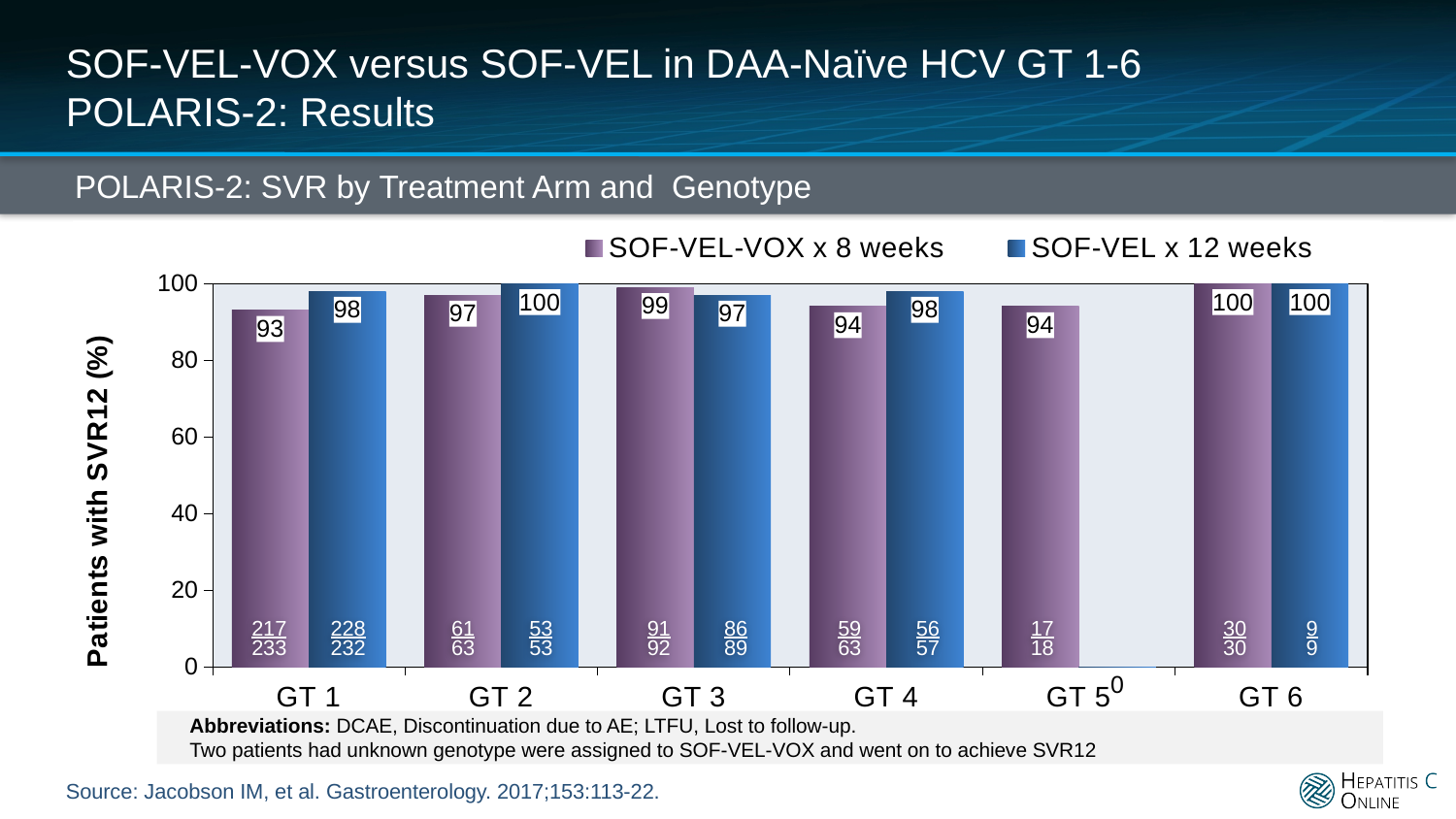

# SOF-VEL-VOX versus SOF-VEL in DAA-Naïve HCV GT 1-6 POLARIS-2: Results
 POLARIS-2: SVR by Treatment Arm and  Genotype

### Chart

| Category | SOF-VEL-VOX x 8 weeks | SOF-VEL x 12 weeks |
|---|---|---|
| GT 1 | 93.0 | 98.0 |
| GT 2 | 97.0 | 100.0 |
| GT 3 | 99.0 | 97.0 |
| GT 4 | 94.0 | 98.0 |
| GT 5 | 94.0 | 0.0 |
| GT 6 | 100.0 | 100.0 |
217
233
228
232
61
63
53
53
91
92
86
89
59
63
56
57
17
18
30
30
9
9
Abbreviations: DCAE, Discontinuation due to AE; LTFU, Lost to follow-up.
Two patients had unknown genotype were assigned to SOF-VEL-VOX and went on to achieve SVR12
Source: Jacobson IM, et al. Gastroenterology. 2017;153:113-22.